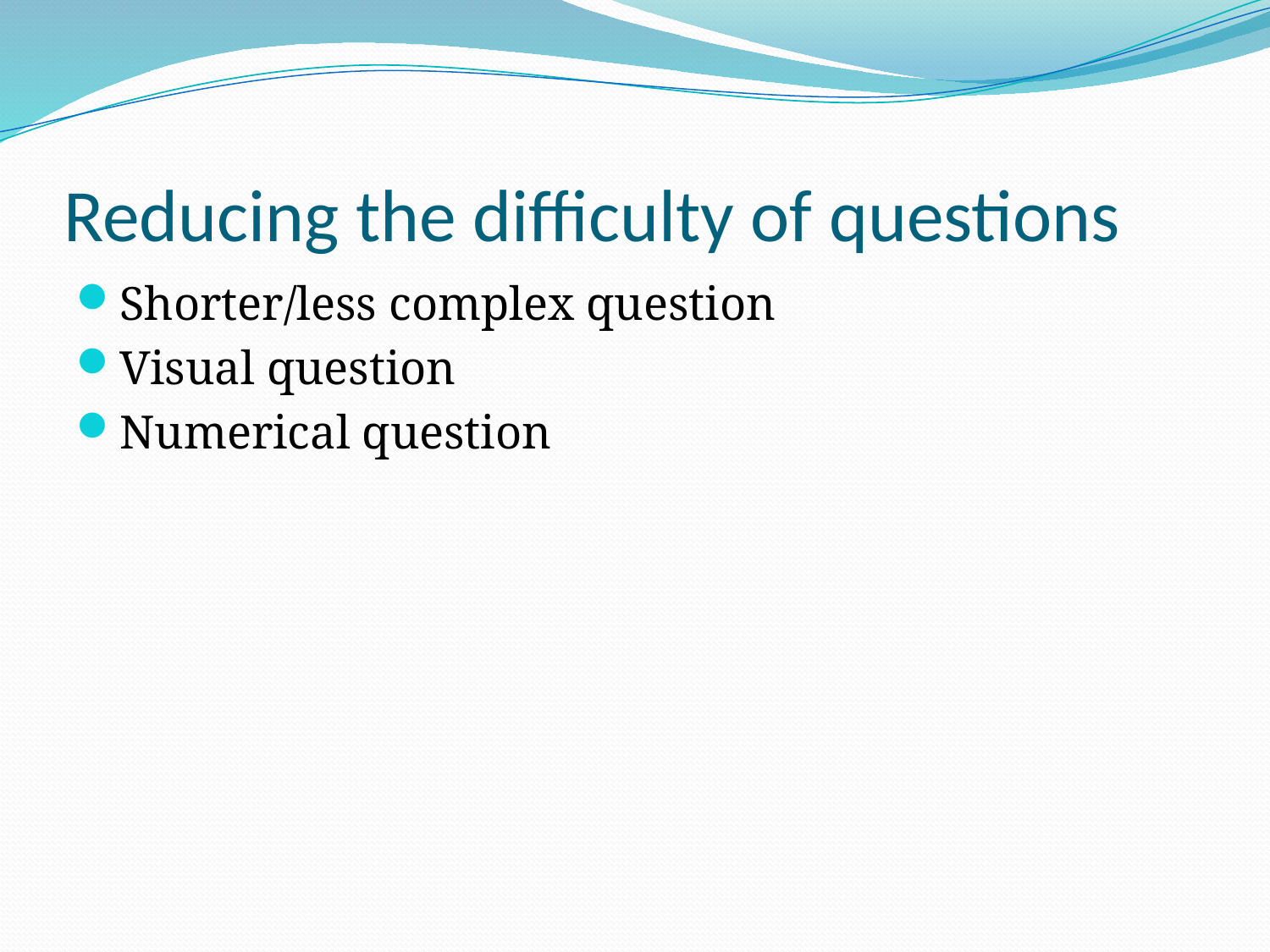

# Reducing the difficulty of questions
Shorter/less complex question
Visual question
Numerical question